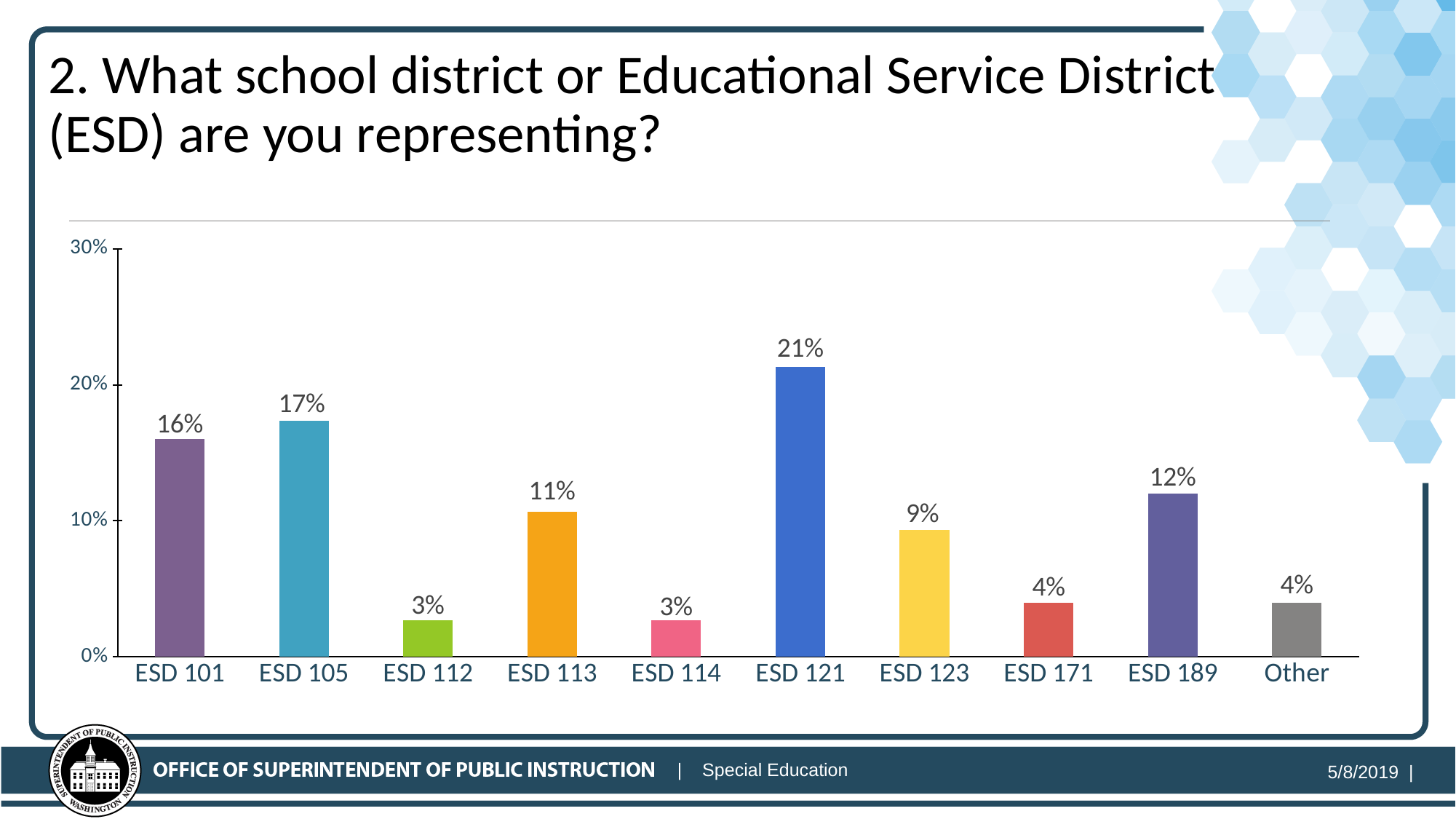

# 2. What school district or Educational Service District (ESD) are you representing?

### Chart:

| Category |  |
|---|---|
| ESD 101 | 0.16 |
| ESD 105 | 0.17333333333333334 |
| ESD 112 | 0.02666666666666667 |
| ESD 113 | 0.10666666666666667 |
| ESD 114 | 0.02666666666666667 |
| ESD 121 | 0.21333333333333335 |
| ESD 123 | 0.09333333333333334 |
| ESD 171 | 0.04 |
| ESD 189 | 0.12 |
| Other | 0.04 |